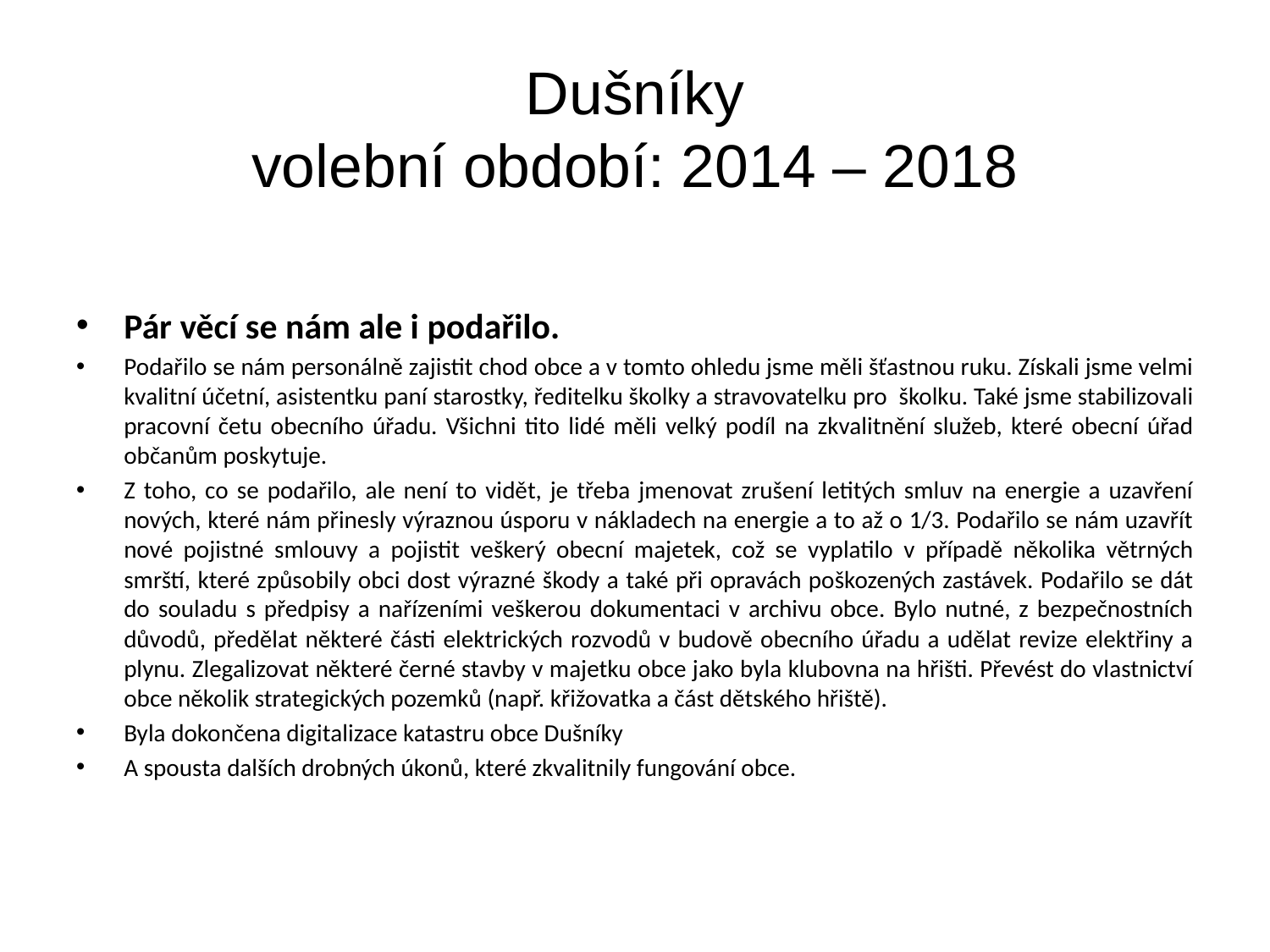

# Dušníky volební období: 2014 – 2018

Pár věcí se nám ale i podařilo.
Podařilo se nám personálně zajistit chod obce a v tomto ohledu jsme měli šťastnou ruku. Získali jsme velmi kvalitní účetní, asistentku paní starostky, ředitelku školky a stravovatelku pro  školku. Také jsme stabilizovali pracovní četu obecního úřadu. Všichni tito lidé měli velký podíl na zkvalitnění služeb, které obecní úřad občanům poskytuje.
Z toho, co se podařilo, ale není to vidět, je třeba jmenovat zrušení letitých smluv na energie a uzavření nových, které nám přinesly výraznou úsporu v nákladech na energie a to až o 1/3. Podařilo se nám uzavřít nové pojistné smlouvy a pojistit veškerý obecní majetek, což se vyplatilo v případě několika větrných smrští, které způsobily obci dost výrazné škody a také při opravách poškozených zastávek. Podařilo se dát do souladu s předpisy a nařízeními veškerou dokumentaci v archivu obce. Bylo nutné, z bezpečnostních důvodů, předělat některé části elektrických rozvodů v budově obecního úřadu a udělat revize elektřiny a plynu. Zlegalizovat některé černé stavby v majetku obce jako byla klubovna na hřišti. Převést do vlastnictví obce několik strategických pozemků (např. křižovatka a část dětského hřiště).
Byla dokončena digitalizace katastru obce Dušníky
A spousta dalších drobných úkonů, které zkvalitnily fungování obce.